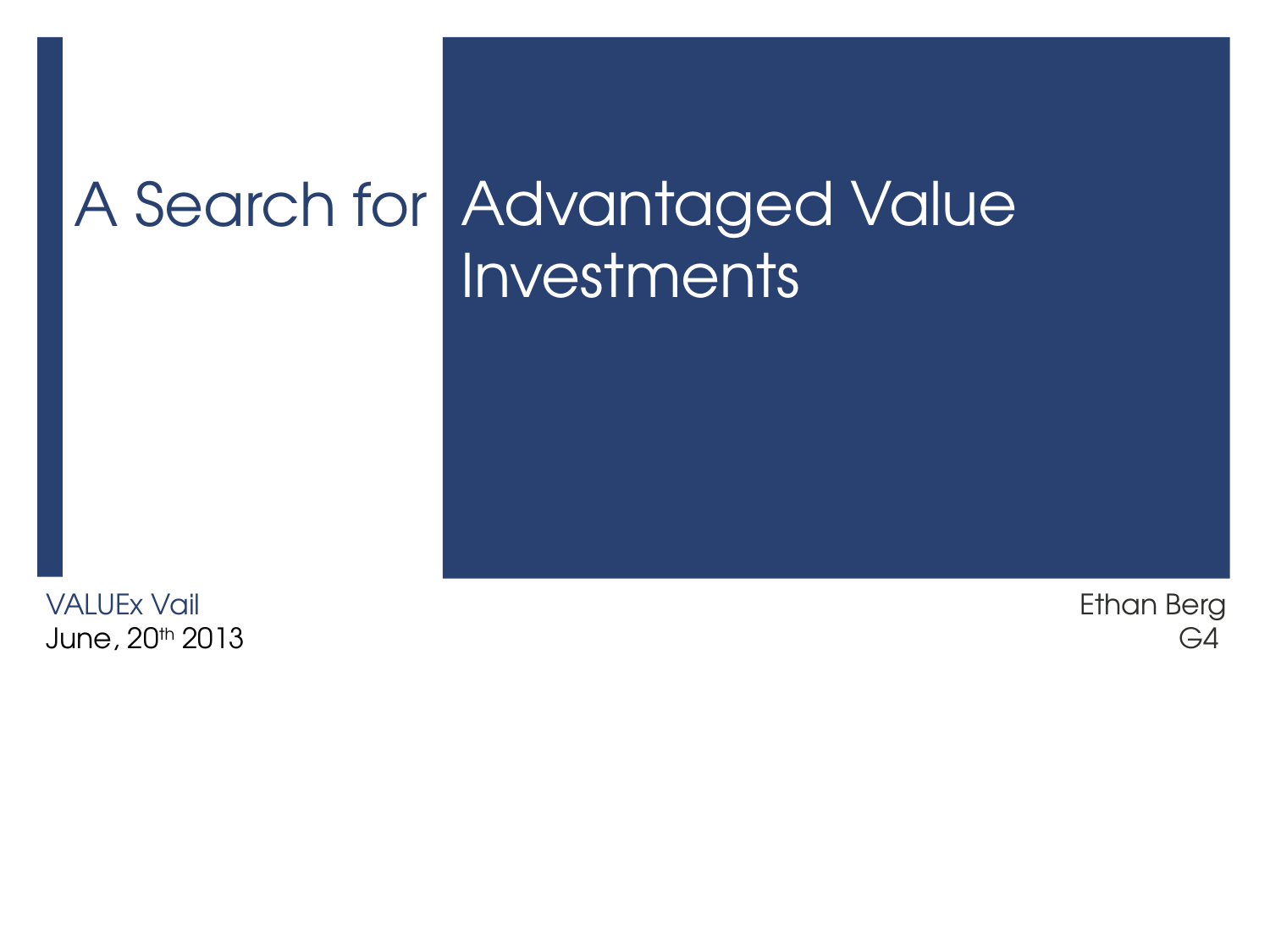

# A Search for
Advantaged Value Investments
VALUEx Vail
June, 20th 2013
Ethan Berg
G4